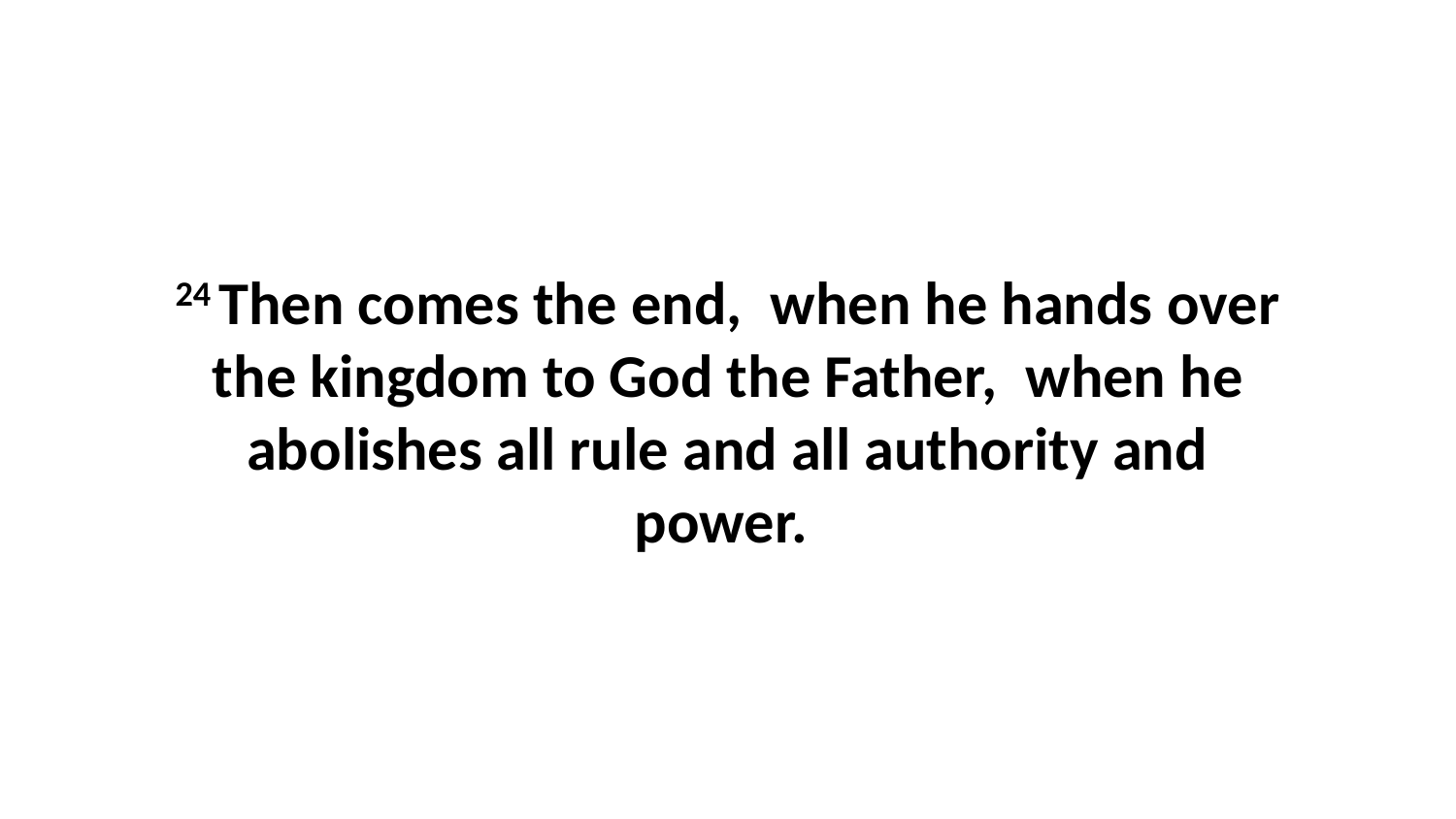

24 Then comes the end,  when he hands over the kingdom to God the Father,  when he abolishes all rule and all authority and power.